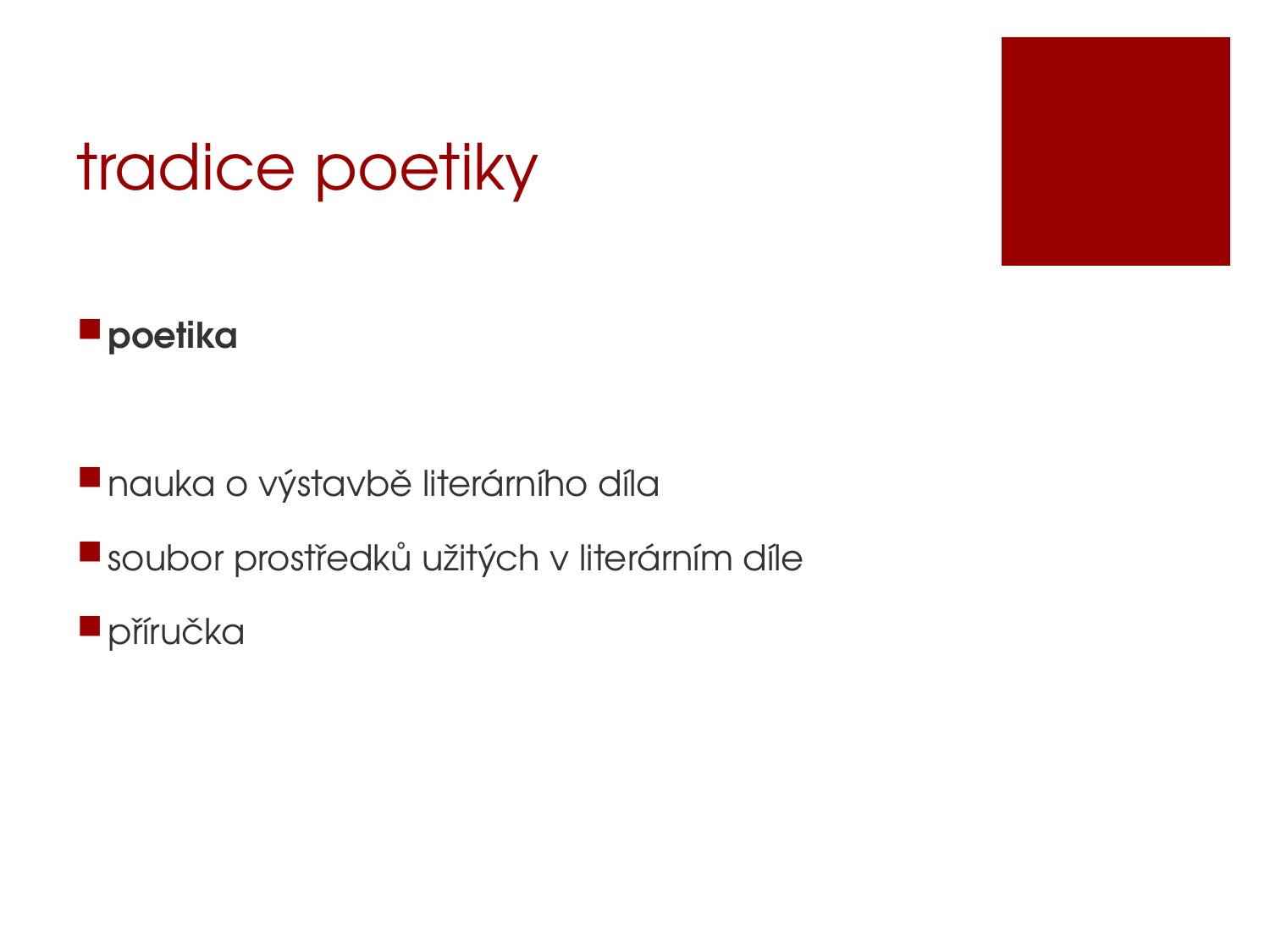

# tradice poetiky
poetika

nauka o výstavbě literárního díla
soubor prostředků užitých v literárním díle
příručka